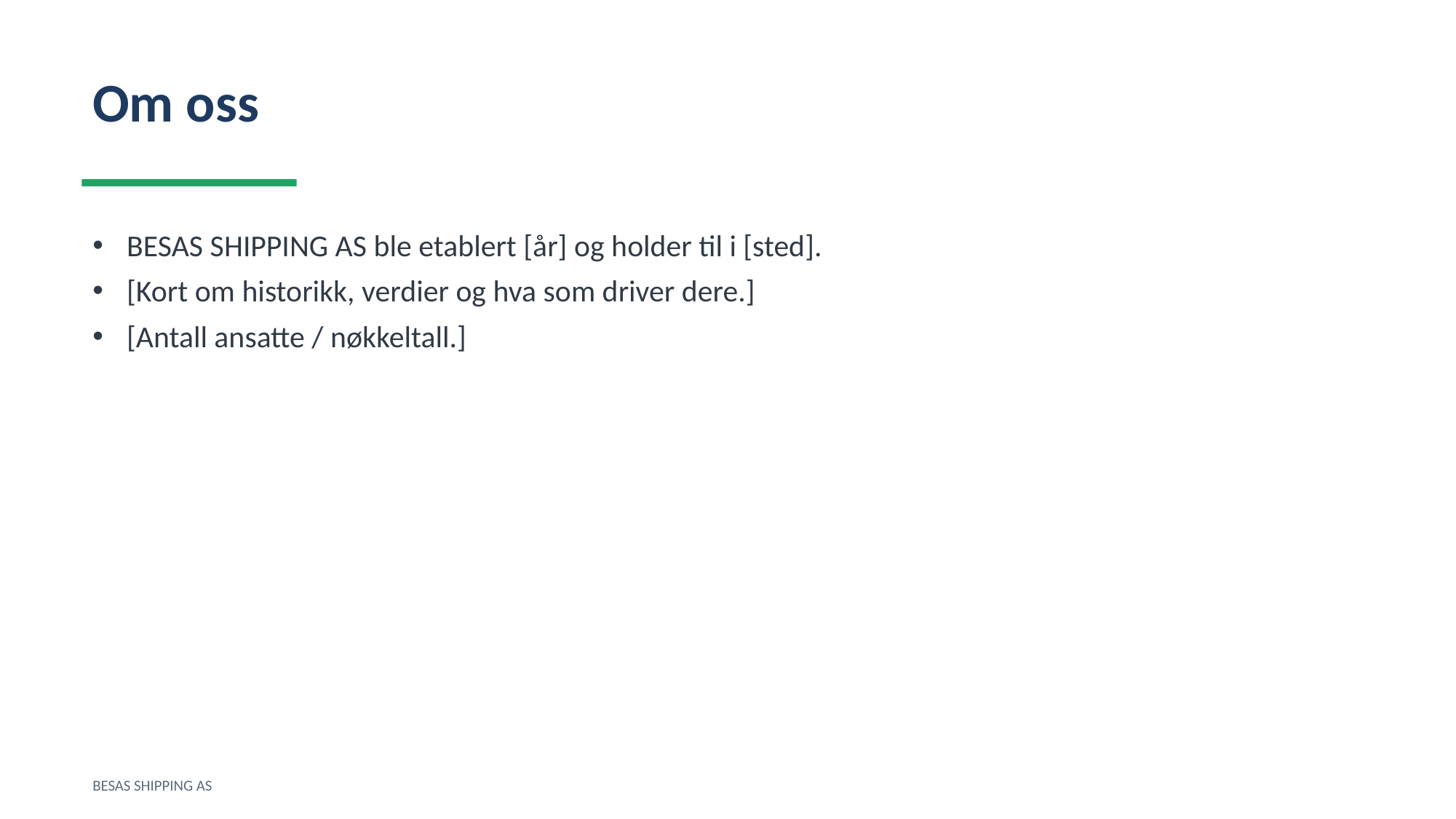

Om oss

BESAS SHIPPING AS ble etablert [år] og holder til i [sted].
[Kort om historikk, verdier og hva som driver dere.]
[Antall ansatte / nøkkeltall.]
BESAS SHIPPING AS